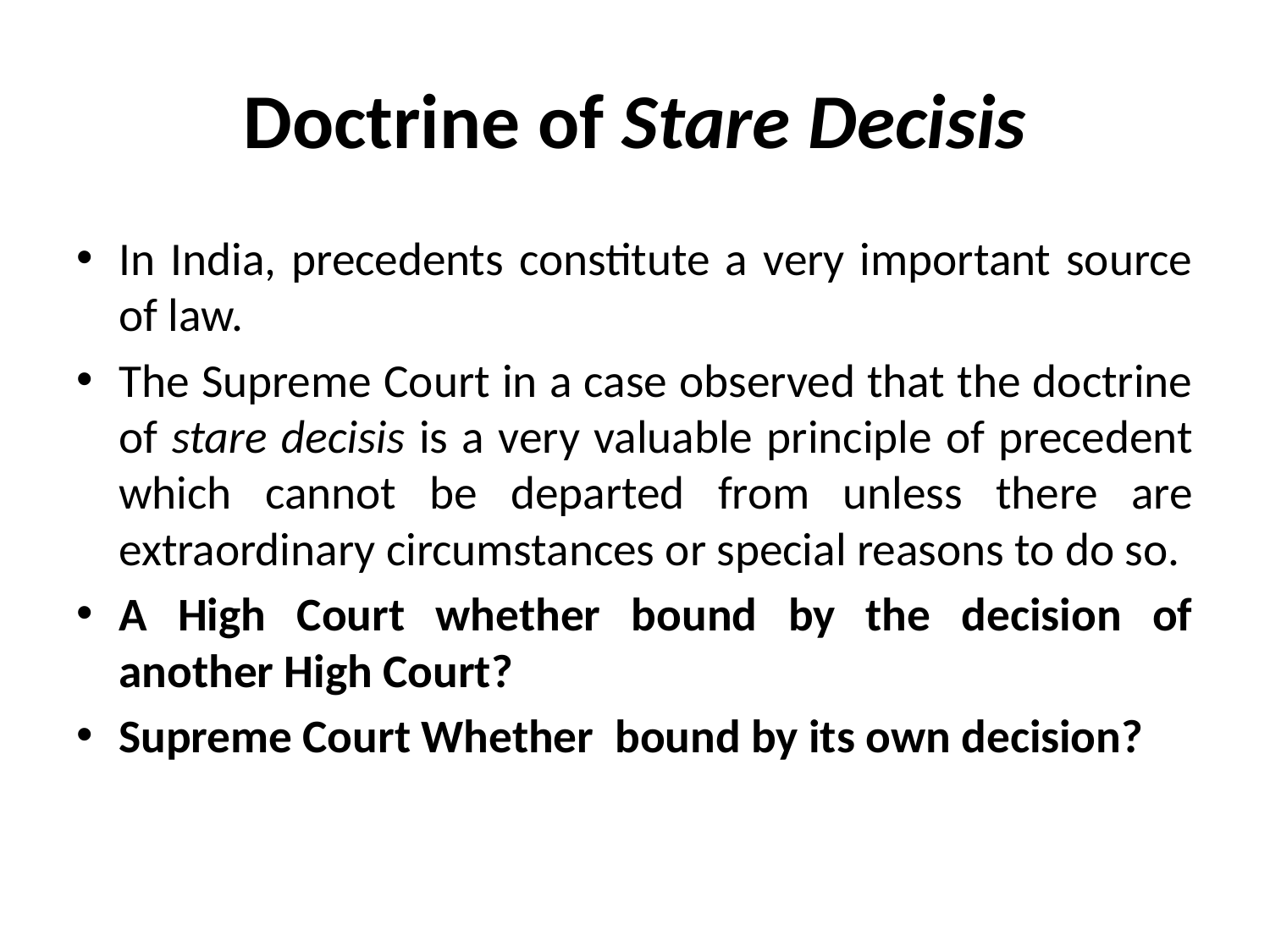

# Doctrine of Stare Decisis
In India, precedents constitute a very important source of law.
The Supreme Court in a case observed that the doctrine of stare decisis is a very valuable principle of precedent which cannot be departed from unless there are extraordinary circumstances or special reasons to do so.
A High Court whether bound by the decision of another High Court?
Supreme Court Whether  bound by its own decision?